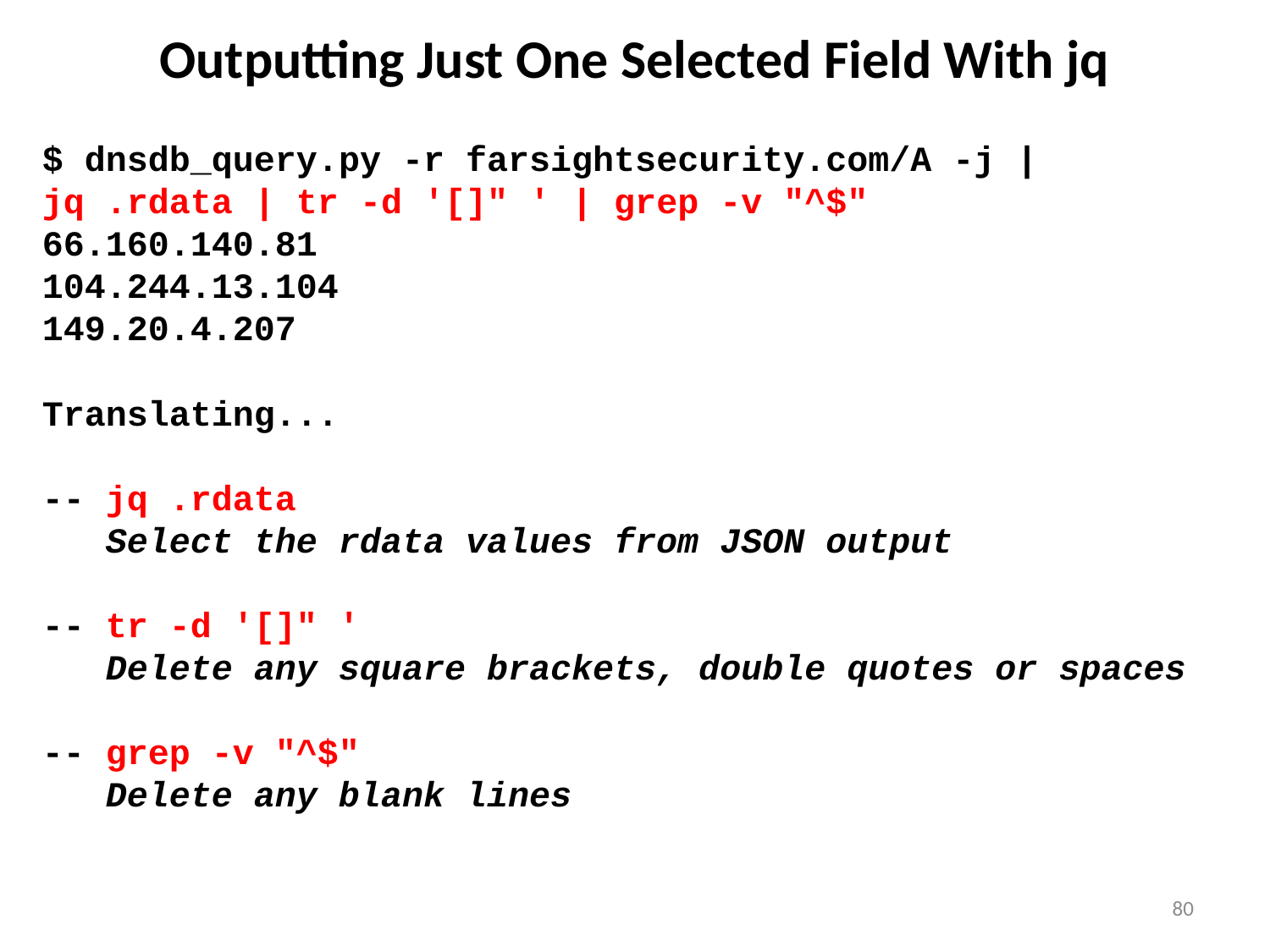

# Outputting Just One Selected Field With jq
$ dnsdb_query.py -r farsightsecurity.com/A -j |
jq .rdata | tr -d '[]" ' | grep -v "^$"
66.160.140.81
104.244.13.104
149.20.4.207

Translating...
-- jq .rdata
   Select the rdata values from JSON output
-- tr -d '[]" '
   Delete any square brackets, double quotes or spaces
-- grep -v "^$"
   Delete any blank lines
80